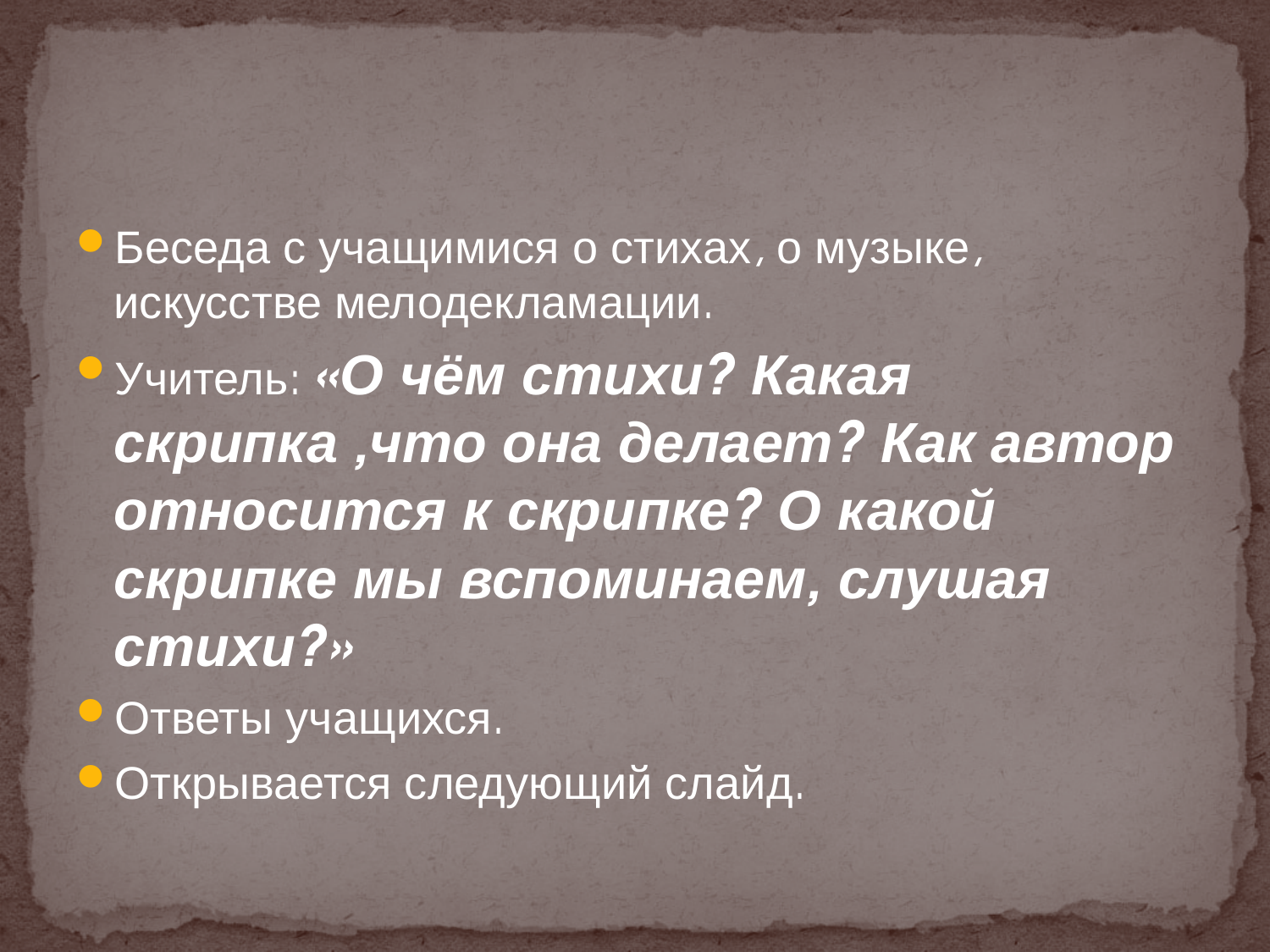

#
Беседа с учащимися о стихах, о музыке, искусстве мелодекламации.
Учитель: «О чём стихи? Какая скрипка ,что она делает? Как автор относится к скрипке? О какой скрипке мы вспоминаем, слушая стихи?»
Ответы учащихся.
Открывается следующий слайд.